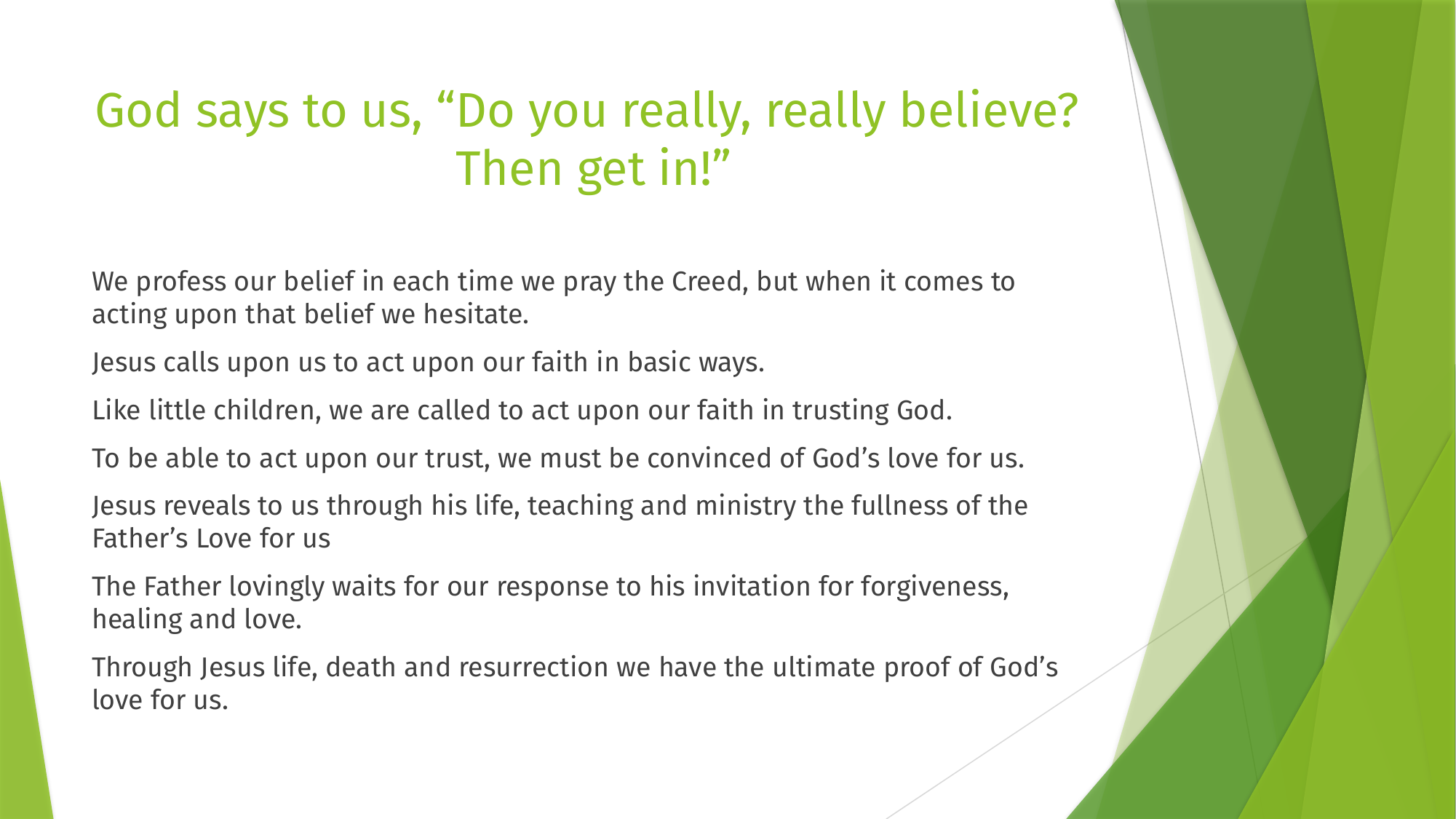

# God says to us, “Do you really, really believe?  Then get in!”
We profess our belief in each time we pray the Creed, but when it comes to acting upon that belief we hesitate.
Jesus calls upon us to act upon our faith in basic ways.
Like little children, we are called to act upon our faith in trusting God.
To be able to act upon our trust, we must be convinced of God’s love for us.
Jesus reveals to us through his life, teaching and ministry the fullness of the Father’s Love for us
The Father lovingly waits for our response to his invitation for forgiveness,  healing and love.
Through Jesus life, death and resurrection we have the ultimate proof of God’s love for us.